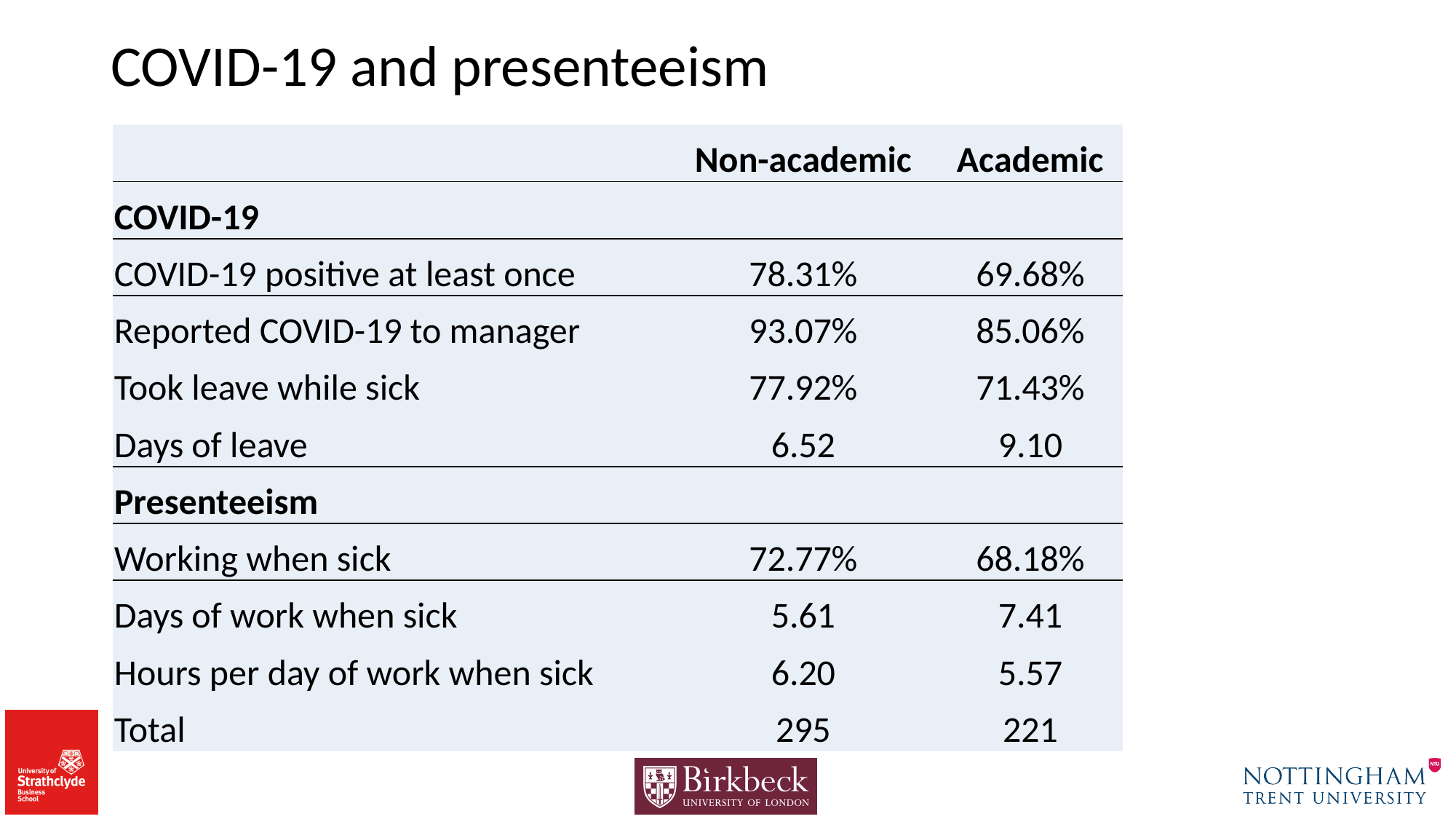

# COVID-19 and presenteeism
|  | Non-academic | Academic |
| --- | --- | --- |
| COVID-19 |  |  |
| COVID-19 positive at least once | 78.31% | 69.68% |
| Reported COVID-19 to manager | 93.07% | 85.06% |
| Took leave while sick | 77.92% | 71.43% |
| Days of leave | 6.52 | 9.10 |
| Presenteeism |  |  |
| Working when sick | 72.77% | 68.18% |
| Days of work when sick | 5.61 | 7.41 |
| Hours per day of work when sick | 6.20 | 5.57 |
| Total | 295 | 221 |